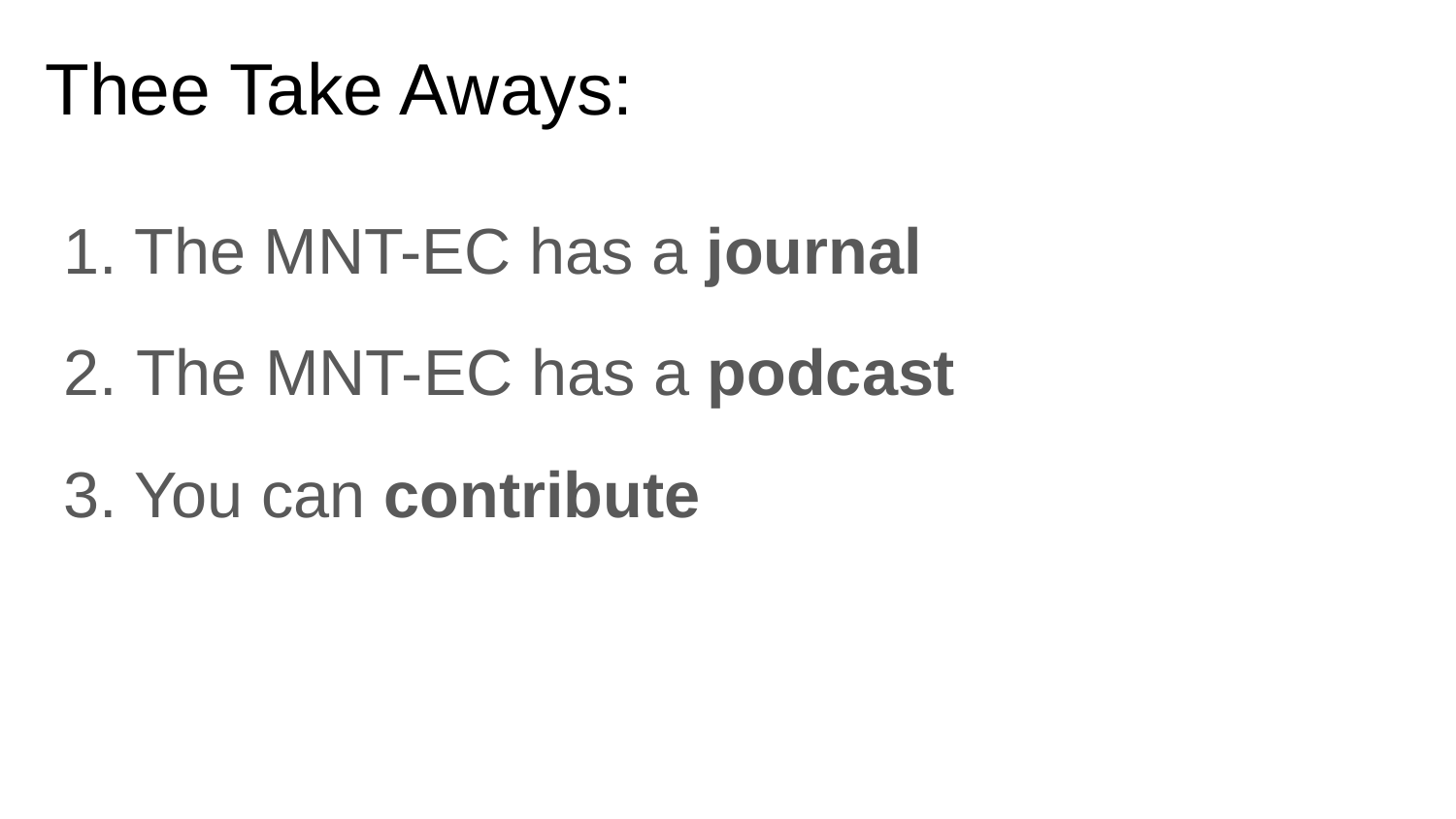

Thee Take Aways:
1. The MNT-EC has a journal
2. The MNT-EC has a podcast
3. You can contribute